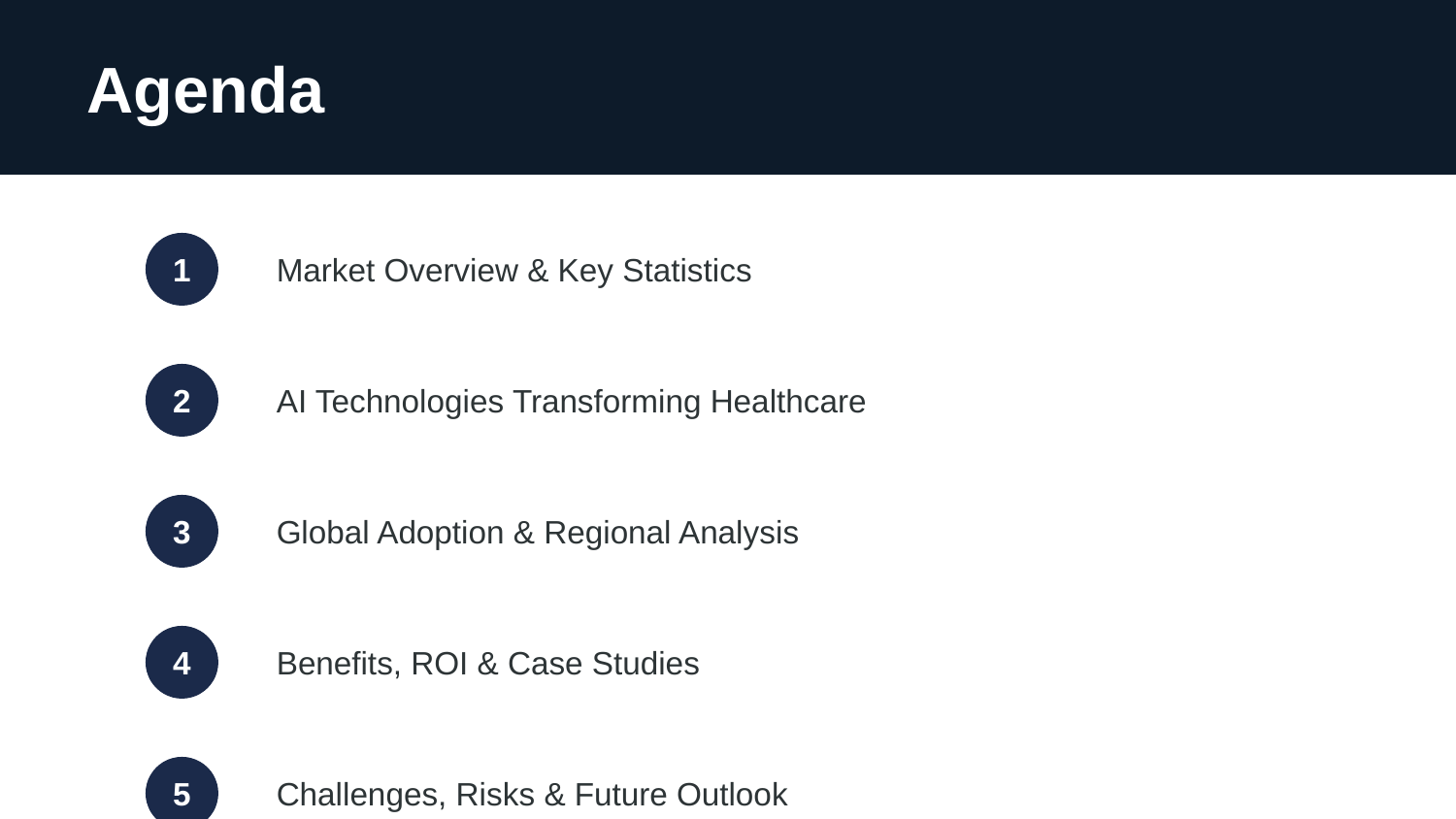

Agenda

1
Market Overview & Key Statistics

2
AI Technologies Transforming Healthcare

3
Global Adoption & Regional Analysis

4
Benefits, ROI & Case Studies

5
Challenges, Risks & Future Outlook
AI in Healthcare • 2026 Market Analysis